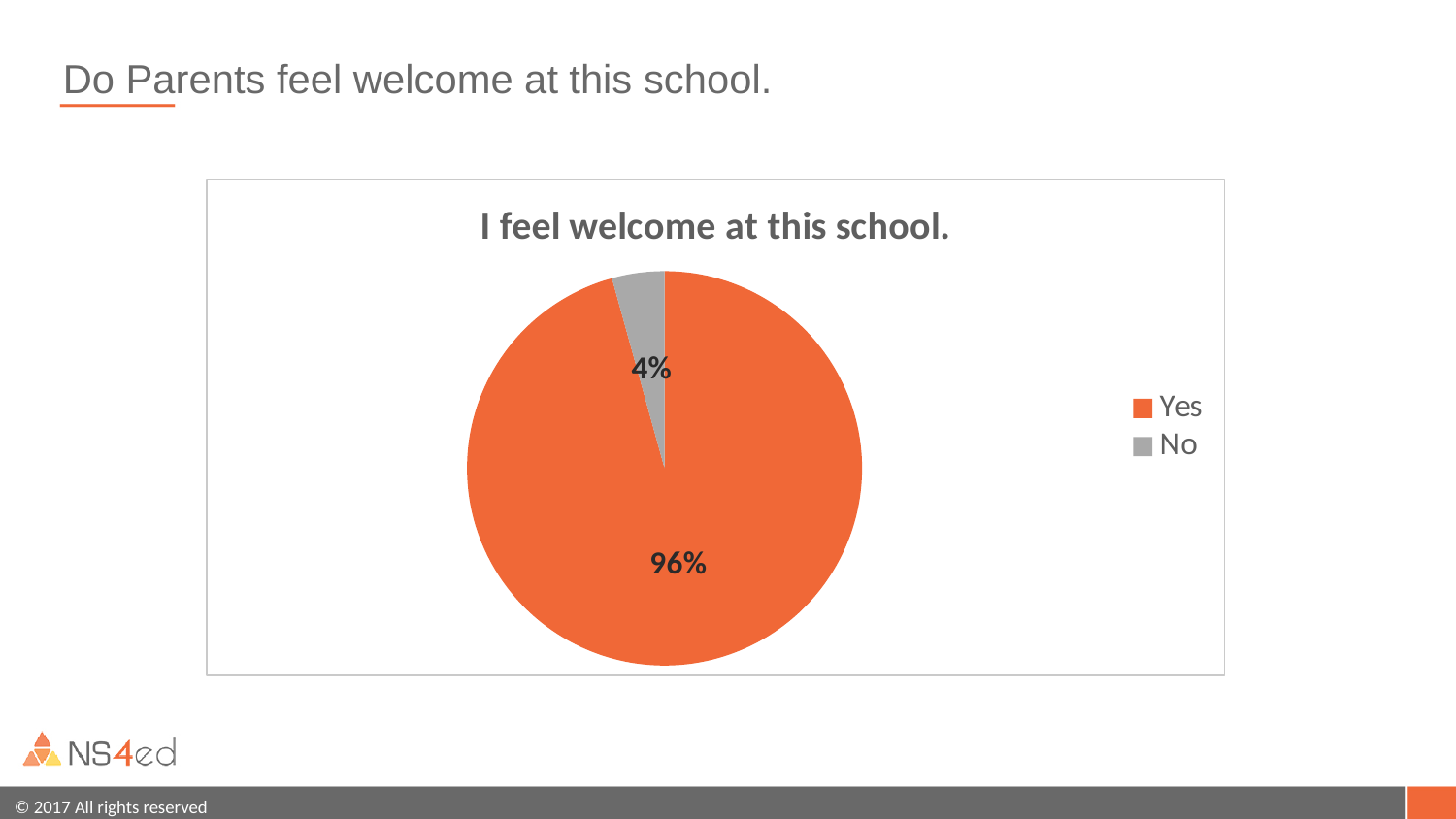

# Do Parents feel welcome at this school.

### Chart: I feel welcome at this school.

| Category |  |
|---|---|
| Yes | 0.9571 |
| No | 0.0429 |